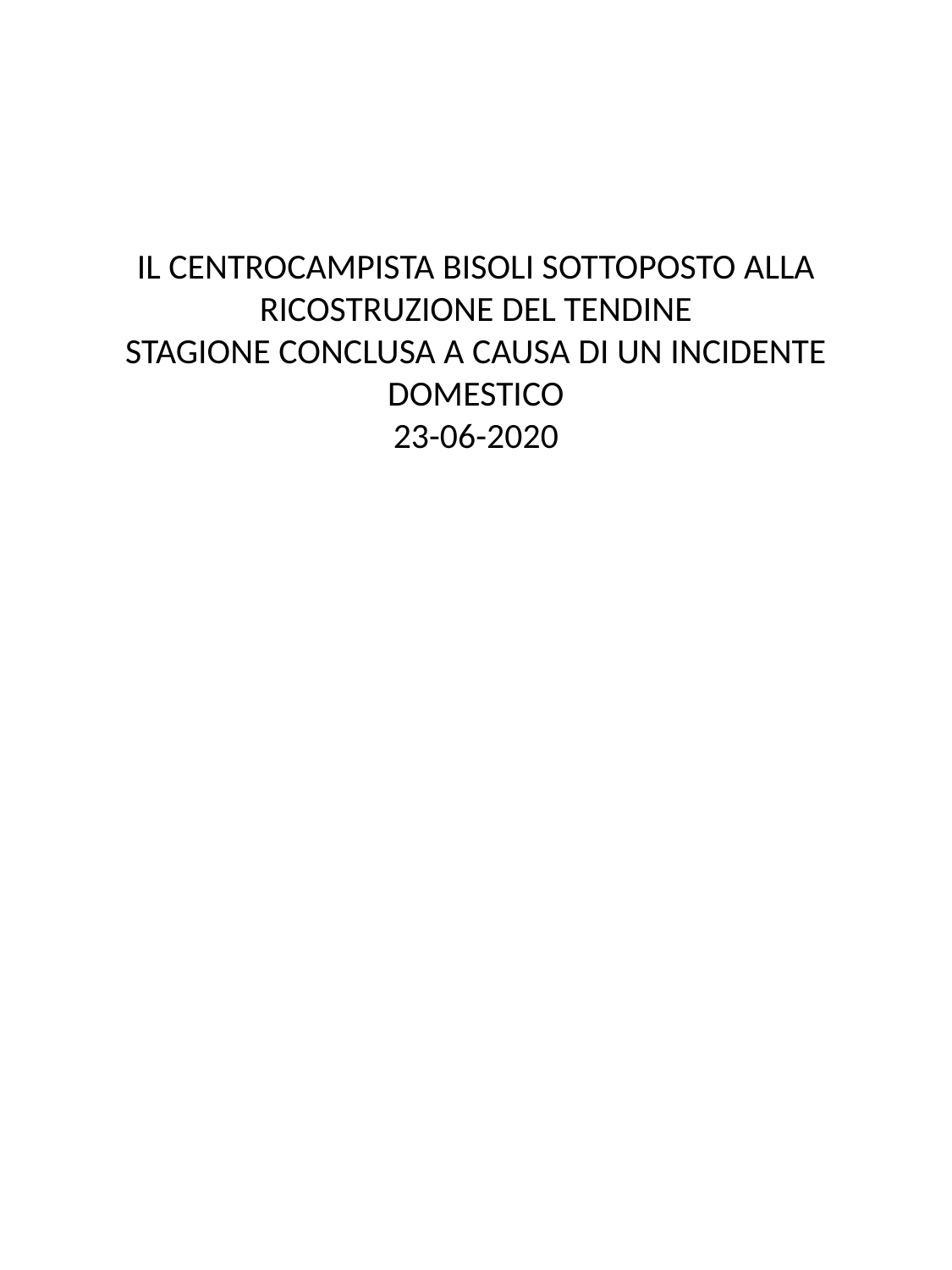

IL CENTROCAMPISTA BISOLI SOTTOPOSTO ALLA RICOSTRUZIONE DEL TENDINE
STAGIONE CONCLUSA A CAUSA DI UN INCIDENTE DOMESTICO
23-06-2020